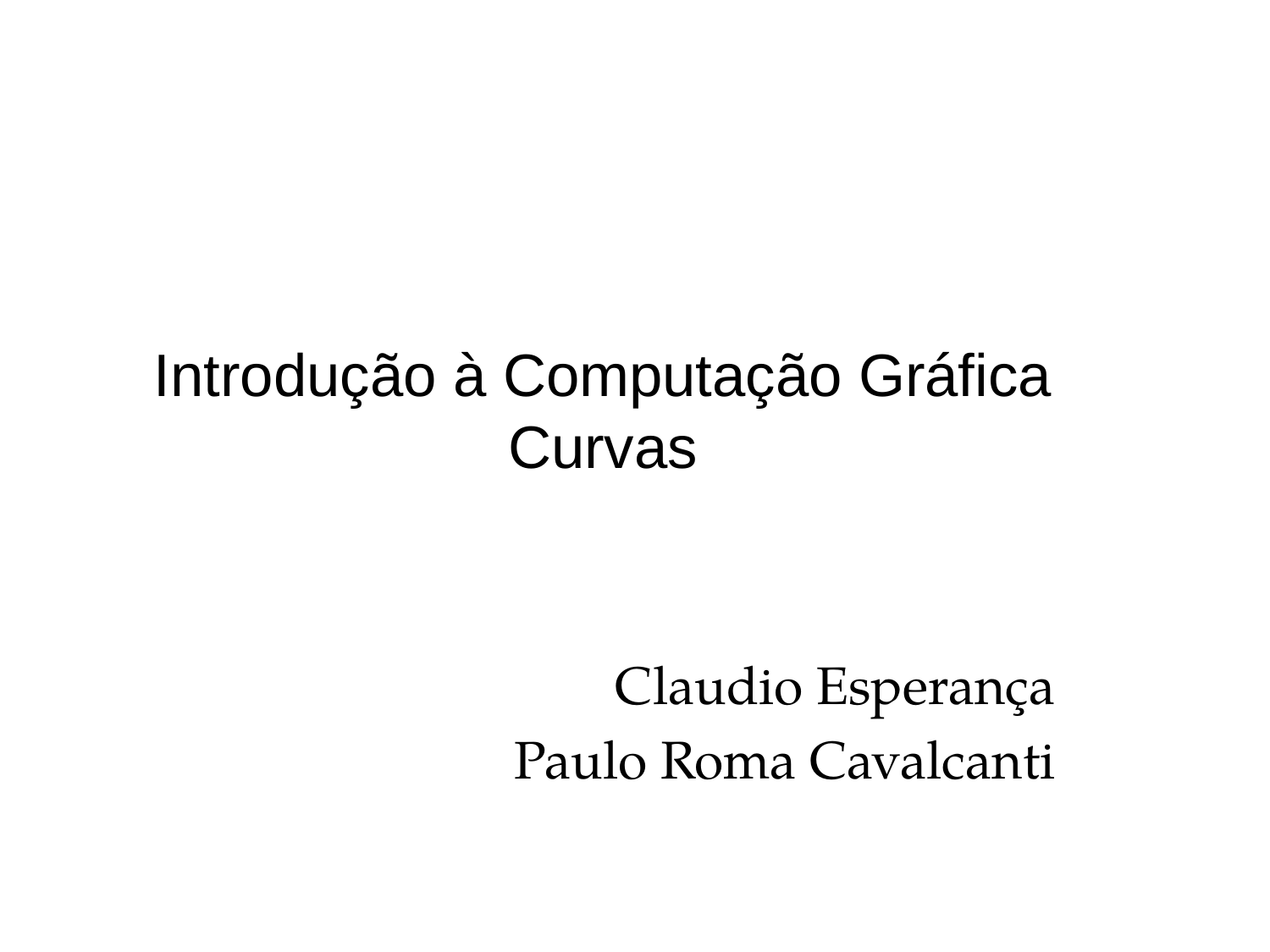

# Introdução à Computação Gráfica Curvas
Claudio Esperança
Paulo Roma Cavalcanti